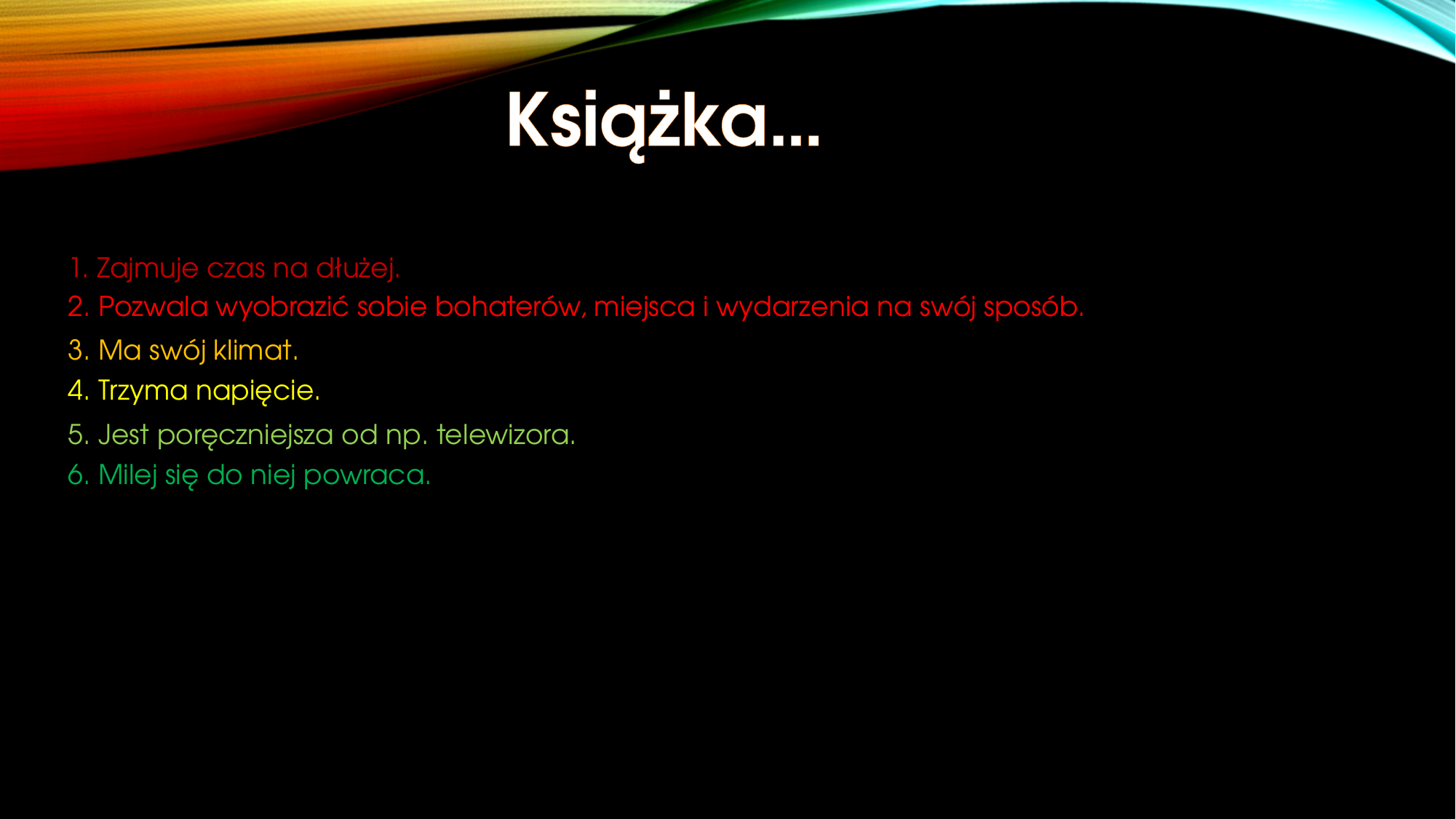

Książka…
1. Zajmuje czas na dłużej.
2. Pozwala wyobrazić sobie bohaterów, miejsca i wydarzenia na swój sposób.
3. Ma swój klimat.
4. Trzyma napięcie.
5. Jest poręczniejsza od np. telewizora.
6. Milej się do niej powraca.